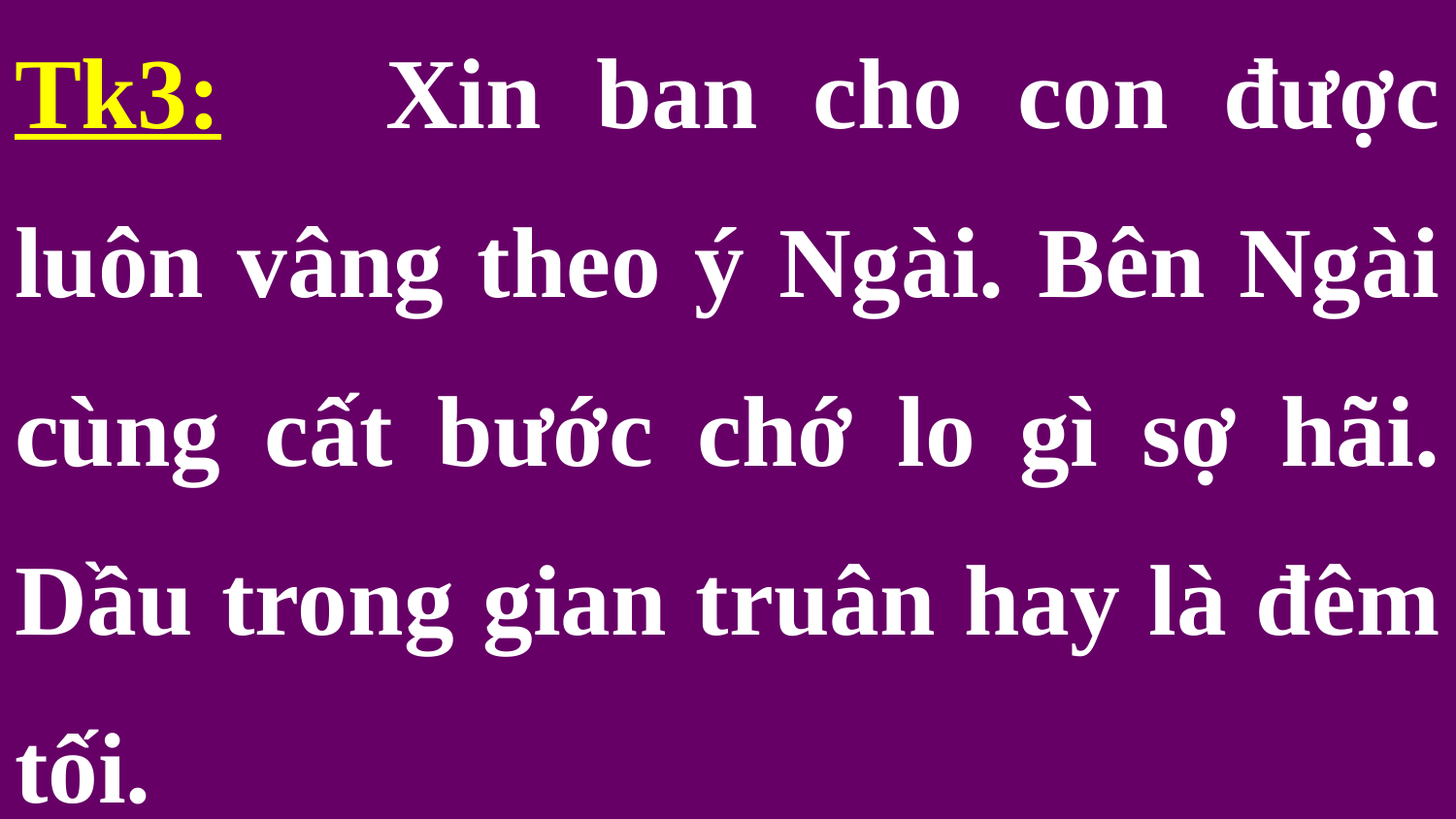

Tk3:   Xin ban cho con được luôn vâng theo ý Ngài. Bên Ngài cùng cất bước chớ lo gì sợ hãi. Dầu trong gian truân hay là đêm tối.